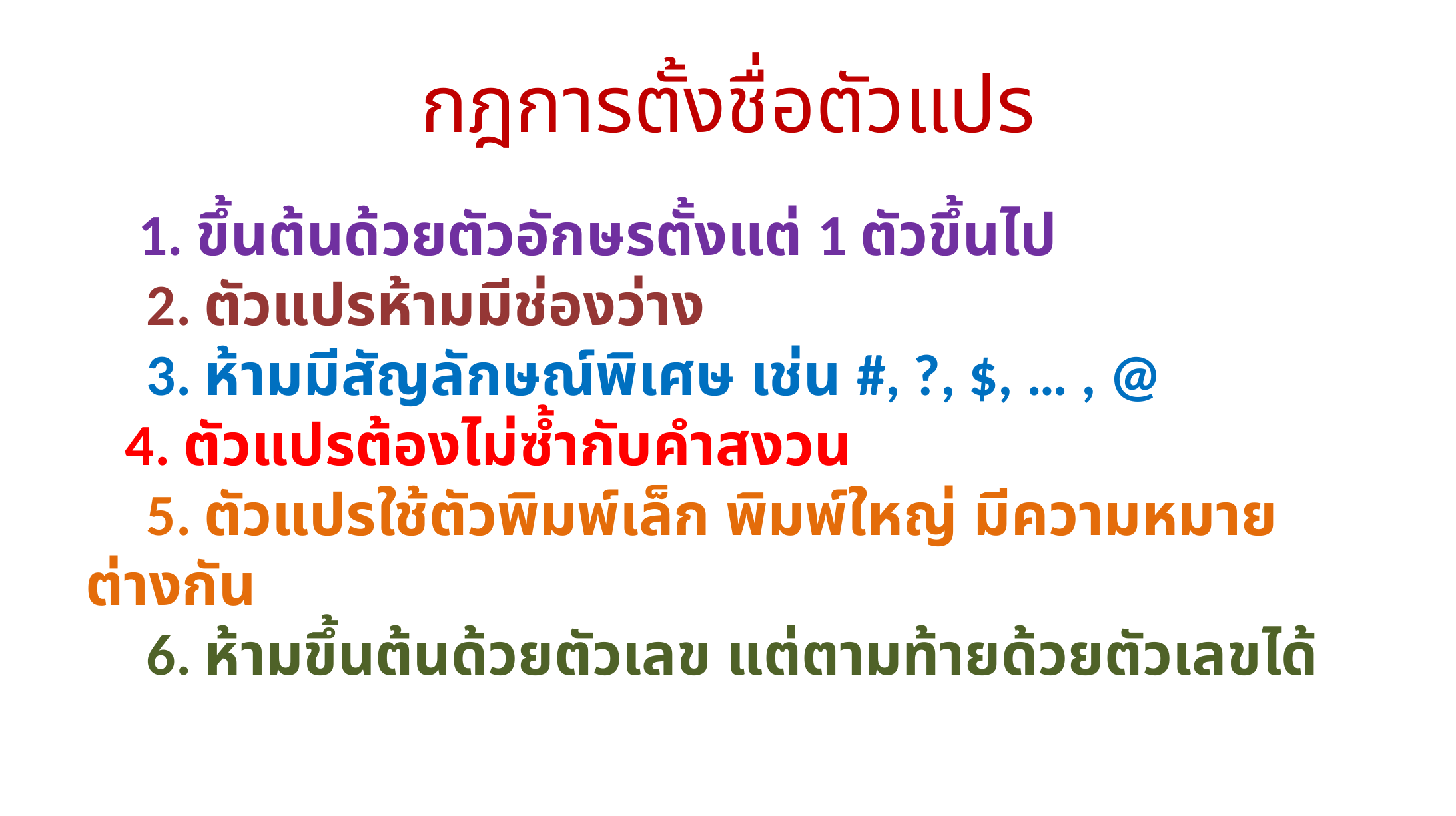

# กฎการตั้งชื่อตัวแปร
    1. ขึ้นต้นด้วยตัวอักษรตั้งแต่ 1 ตัวขึ้นไป
    2. ตัวแปรห้ามมีช่องว่าง
    3. ห้ามมีสัญลักษณ์พิเศษ เช่น #, ?, $, … , @
   4. ตัวแปรต้องไม่ซ้ำกับคำสงวน
    5. ตัวแปรใช้ตัวพิมพ์เล็ก พิมพ์ใหญ่ มีความหมายต่างกัน
    6. ห้ามขึ้นต้นด้วยตัวเลข แต่ตามท้ายด้วยตัวเลขได้